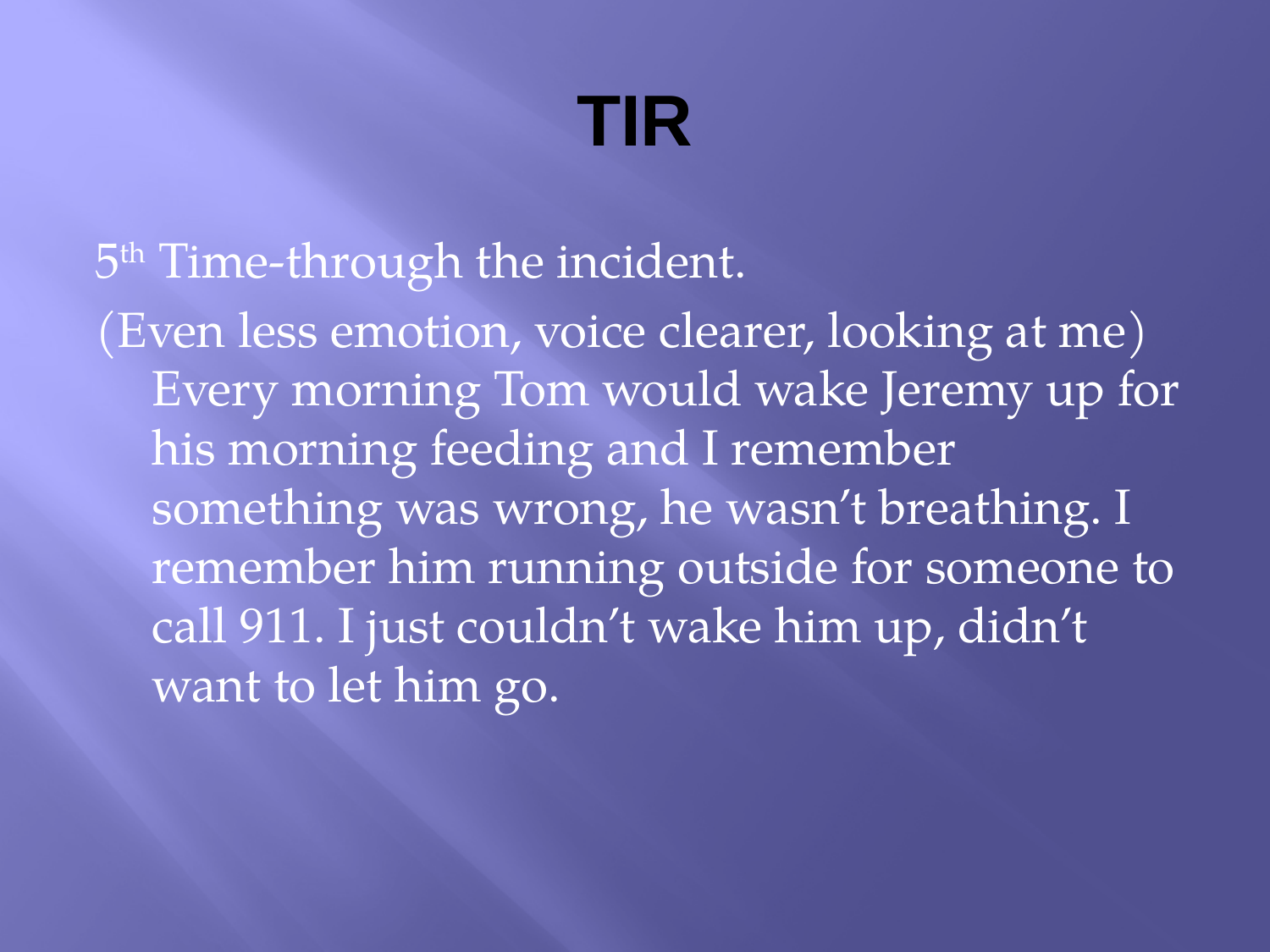

# TIR
5th Time-through the incident.
(Even less emotion, voice clearer, looking at me) Every morning Tom would wake Jeremy up for his morning feeding and I remember something was wrong, he wasn’t breathing. I remember him running outside for someone to call 911. I just couldn’t wake him up, didn’t want to let him go.